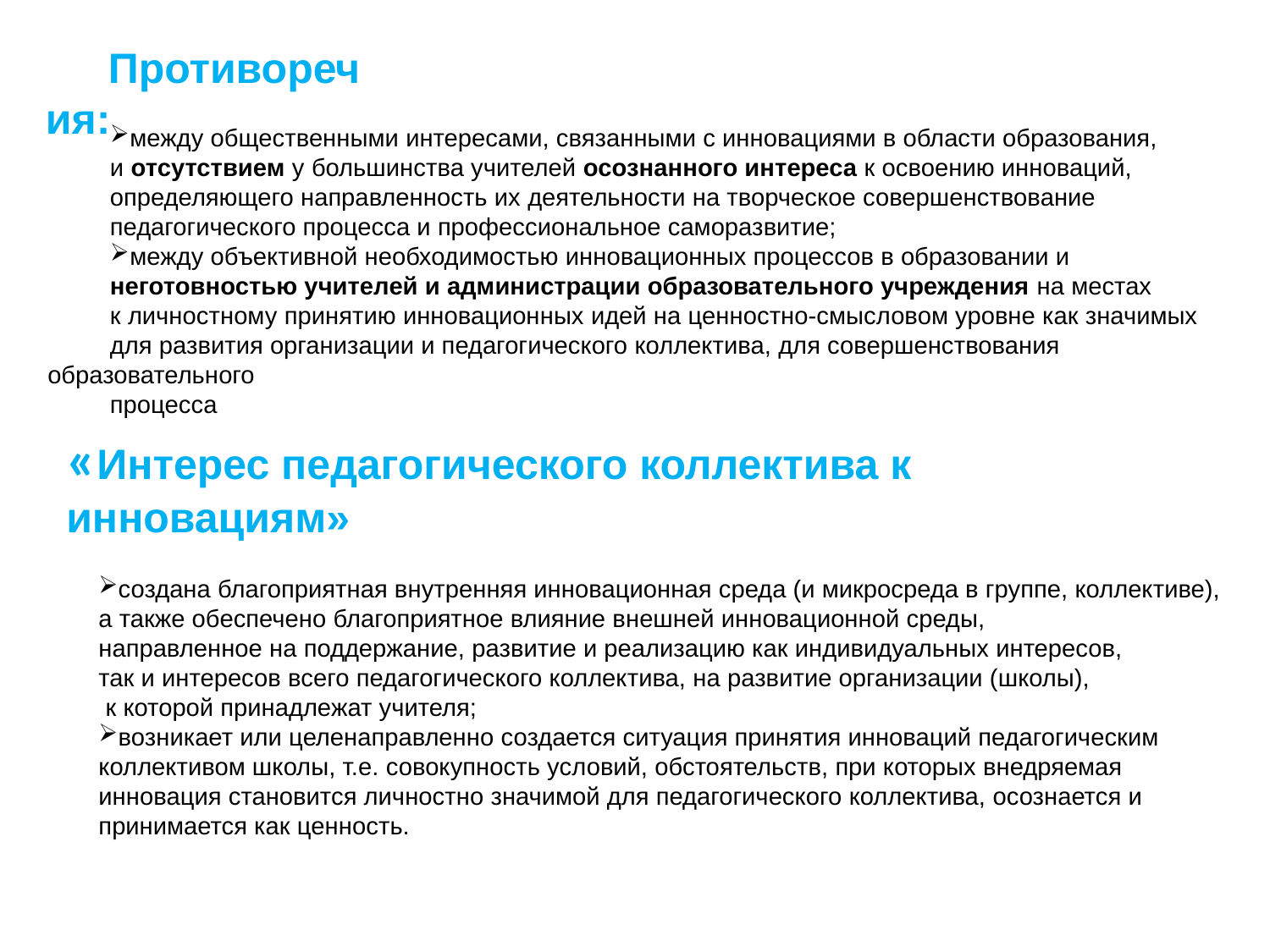

Противоречия:
между общественными интересами, связанными с инновациями в области образования,
и отсутствием у большинства учителей осознанного интереса к освоению инноваций,
определяющего направленность их деятельности на творческое совершенствование
педагогического процесса и профессиональное саморазвитие;
между объективной необходимостью инновационных процессов в образовании и
неготовностью учителей и администрации образовательного учреждения на местах
к личностному принятию инновационных идей на ценностно-смысловом уровне как значимых
для развития организации и педагогического коллектива, для совершенствования образовательного
процесса
«Интерес педагогического коллектива к
инновациям»
создана благоприятная внутренняя инновационная среда (и микросреда в группе, коллективе),
а также обеспечено благоприятное влияние внешней инновационной среды,
направленное на поддержание, развитие и реализацию как индивидуальных интересов,
так и интересов всего педагогического коллектива, на развитие организации (школы),
 к которой принадлежат учителя;
возникает или целенаправленно создается ситуация принятия инноваций педагогическим
коллективом школы, т.е. совокупность условий, обстоятельств, при которых внедряемая
инновация становится личностно значимой для педагогического коллектива, осознается и
принимается как ценность.